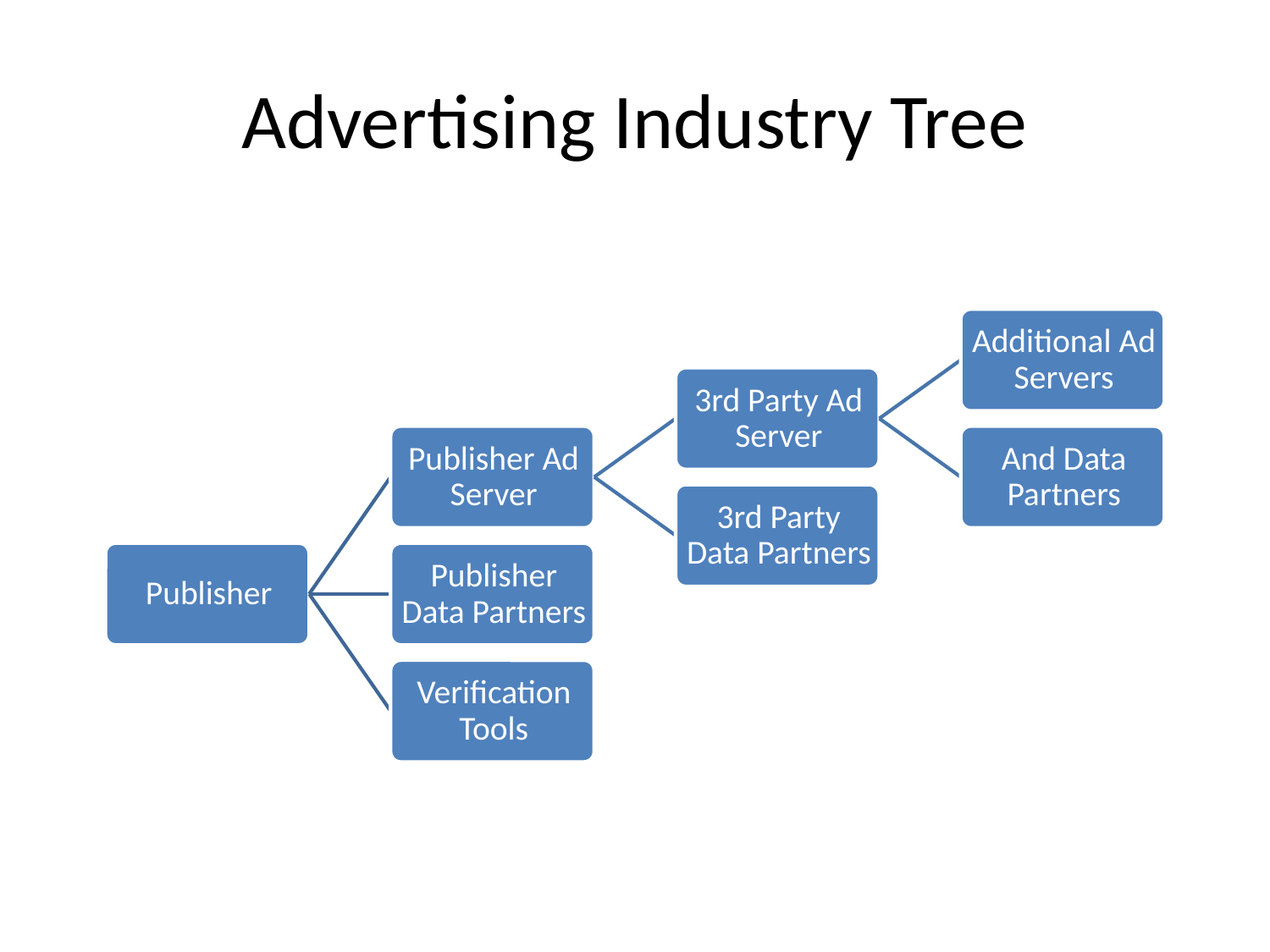

# Advertising Industry Tree
Publisher

Publisher Ad Server

3rd Party Ad Server

Additional Ad Servers

And Data Partners

3rd Party Data Partners

Publisher Data Partners

Verification Tools